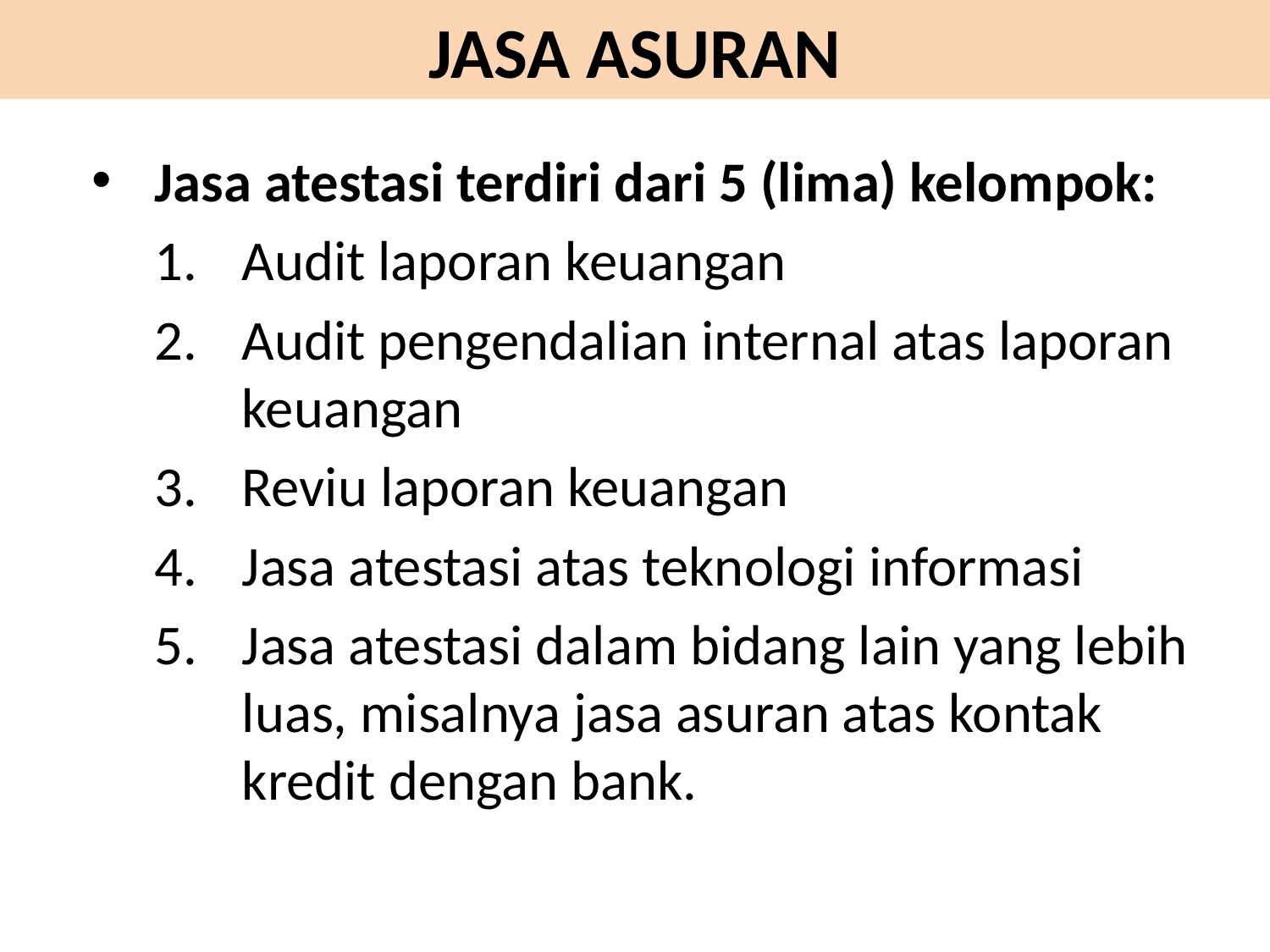

# JASA ASURAN
Jasa atestasi terdiri dari 5 (lima) kelompok:
Audit laporan keuangan
Audit pengendalian internal atas laporan keuangan
Reviu laporan keuangan
Jasa atestasi atas teknologi informasi
Jasa atestasi dalam bidang lain yang lebih luas, misalnya jasa asuran atas kontak kredit dengan bank.
28